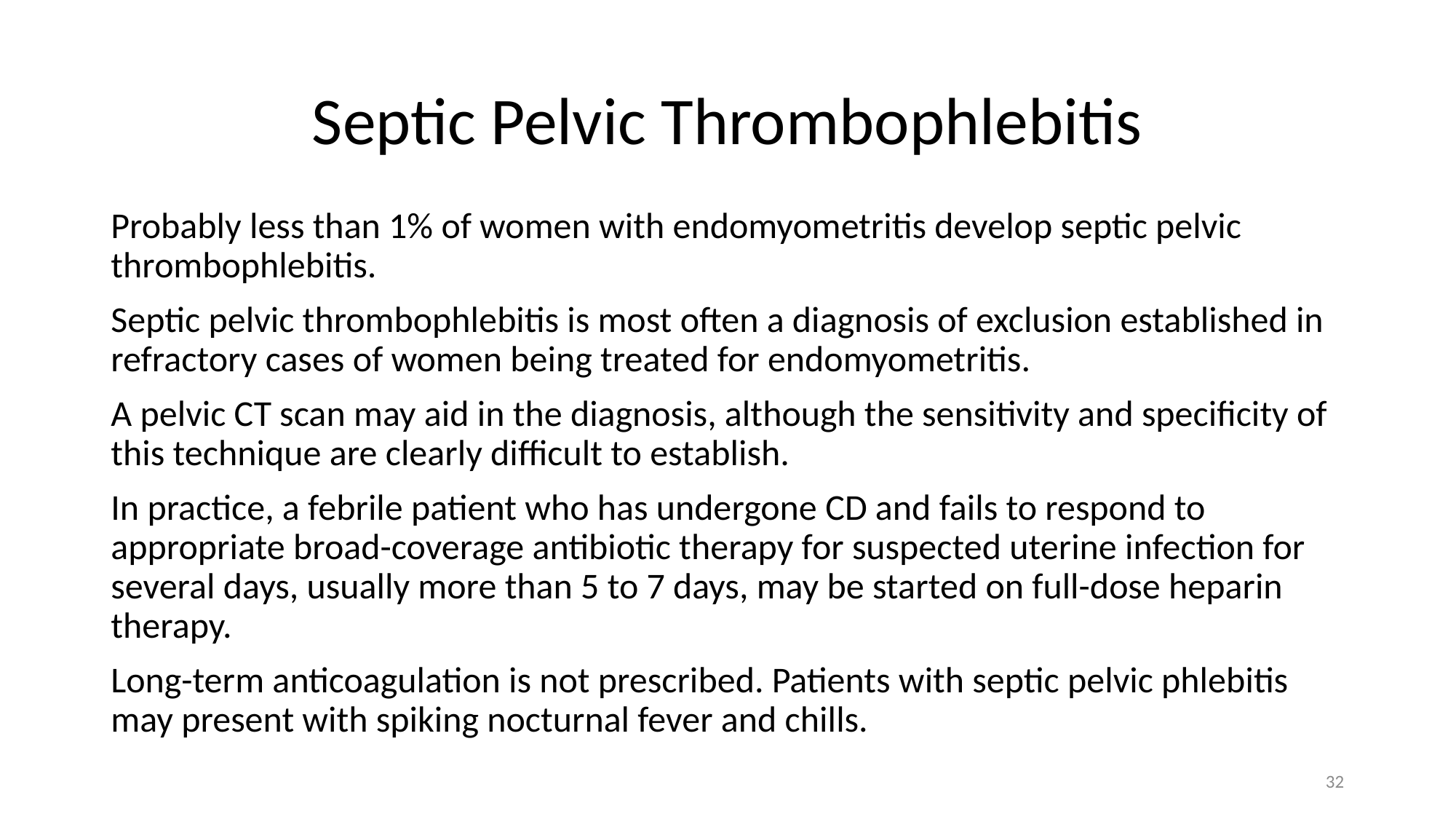

# Septic Pelvic Thrombophlebitis
Probably less than 1% of women with endomyometritis develop septic pelvic thrombophlebitis.
Septic pelvic thrombophlebitis is most often a diagnosis of exclusion established in refractory cases of women being treated for endomyometritis.
A pelvic CT scan may aid in the diagnosis, although the sensitivity and specificity of this technique are clearly difficult to establish.
In practice, a febrile patient who has undergone CD and fails to respond to appropriate broad-coverage antibiotic therapy for suspected uterine infection for several days, usually more than 5 to 7 days, may be started on full-dose heparin therapy.
Long-term anticoagulation is not prescribed. Patients with septic pelvic phlebitis may present with spiking nocturnal fever and chills.
32